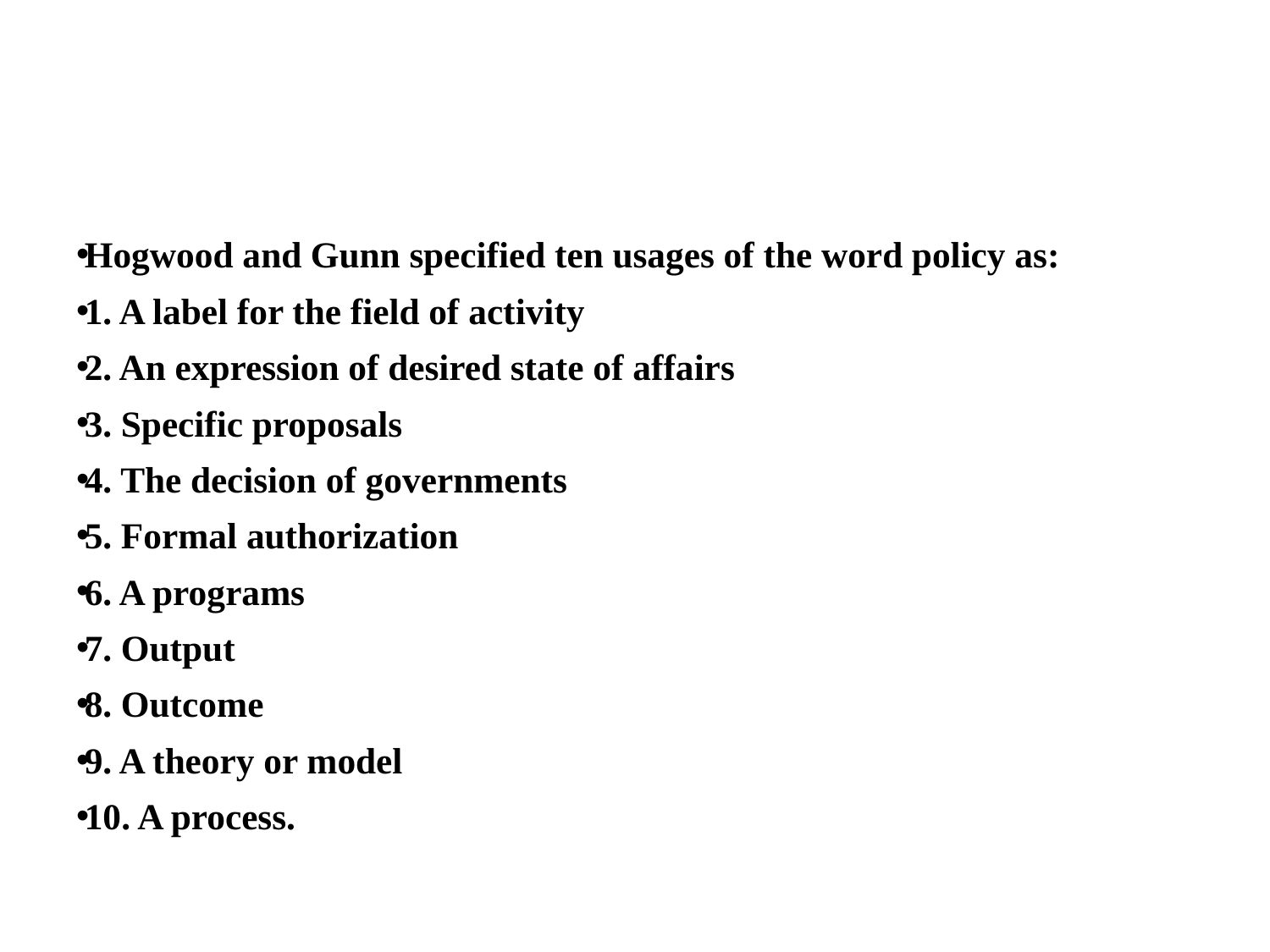

#
Hogwood and Gunn specified ten usages of the word policy as:
1. A label for the field of activity
2. An expression of desired state of affairs
3. Specific proposals
4. The decision of governments
5. Formal authorization
6. A programs
7. Output
8. Outcome
9. A theory or model
10. A process.